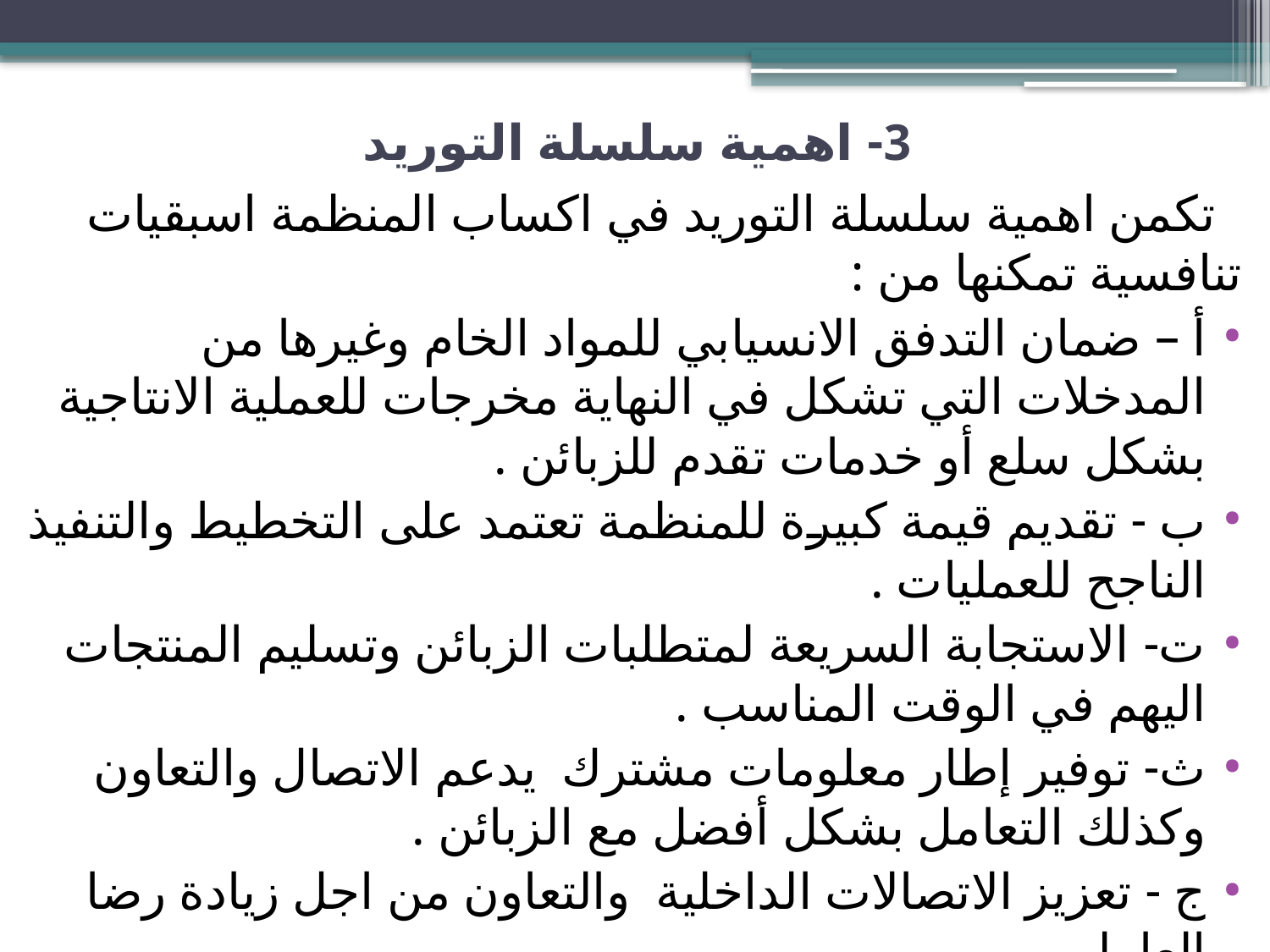

# 3- اهمية سلسلة التوريد
  تكمن اهمية سلسلة التوريد في اكساب المنظمة اسبقيات تنافسية تمكنها من :
أ – ضمان التدفق الانسيابي للمواد الخام وغيرها من المدخلات التي تشكل في النهاية مخرجات للعملية الانتاجية بشكل سلع أو خدمات تقدم للزبائن .
ب - تقديم قيمة كبيرة للمنظمة تعتمد على التخطيط والتنفيذ الناجح للعمليات .
ت- الاستجابة السريعة لمتطلبات الزبائن وتسليم المنتجات اليهم في الوقت المناسب .
ث- توفير إطار معلومات مشترك  يدعم الاتصال والتعاون وكذلك التعامل بشكل أفضل مع الزبائن .
ج - تعزيز الاتصالات الداخلية  والتعاون من اجل زيادة رضا العاملين .
    ((Treacey,2005 و ((Thomas & Capperella ,2007